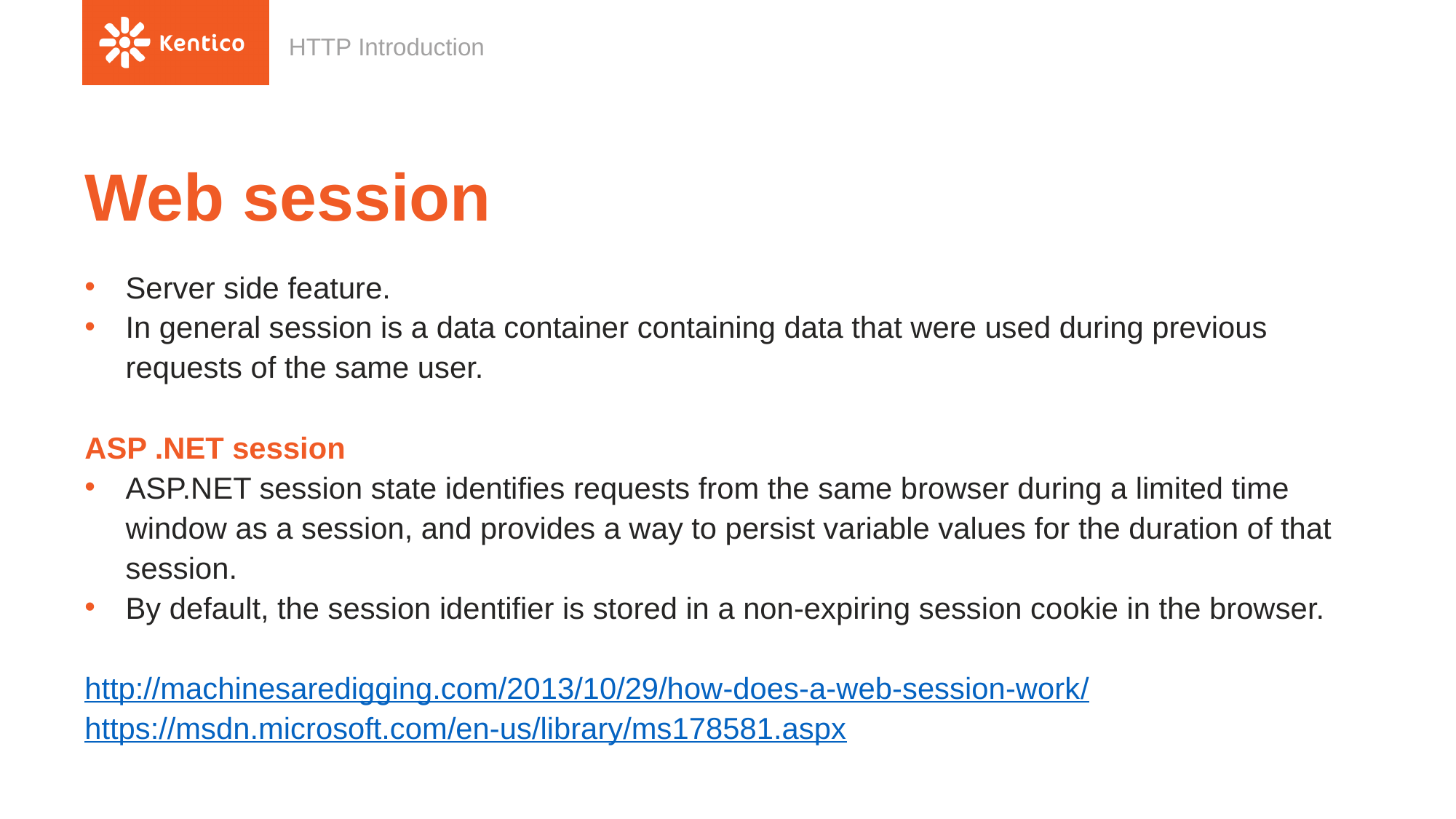

HTTP Introduction

# Web session
Server side feature.
In general session is a data container containing data that were used during previous requests of the same user.

ASP .NET session
ASP.NET session state identifies requests from the same browser during a limited time window as a session, and provides a way to persist variable values for the duration of that session.
By default, the session identifier is stored in a non-expiring session cookie in the browser.

http://machinesaredigging.com/2013/10/29/how-does-a-web-session-work/
https://msdn.microsoft.com/en-us/library/ms178581.aspx